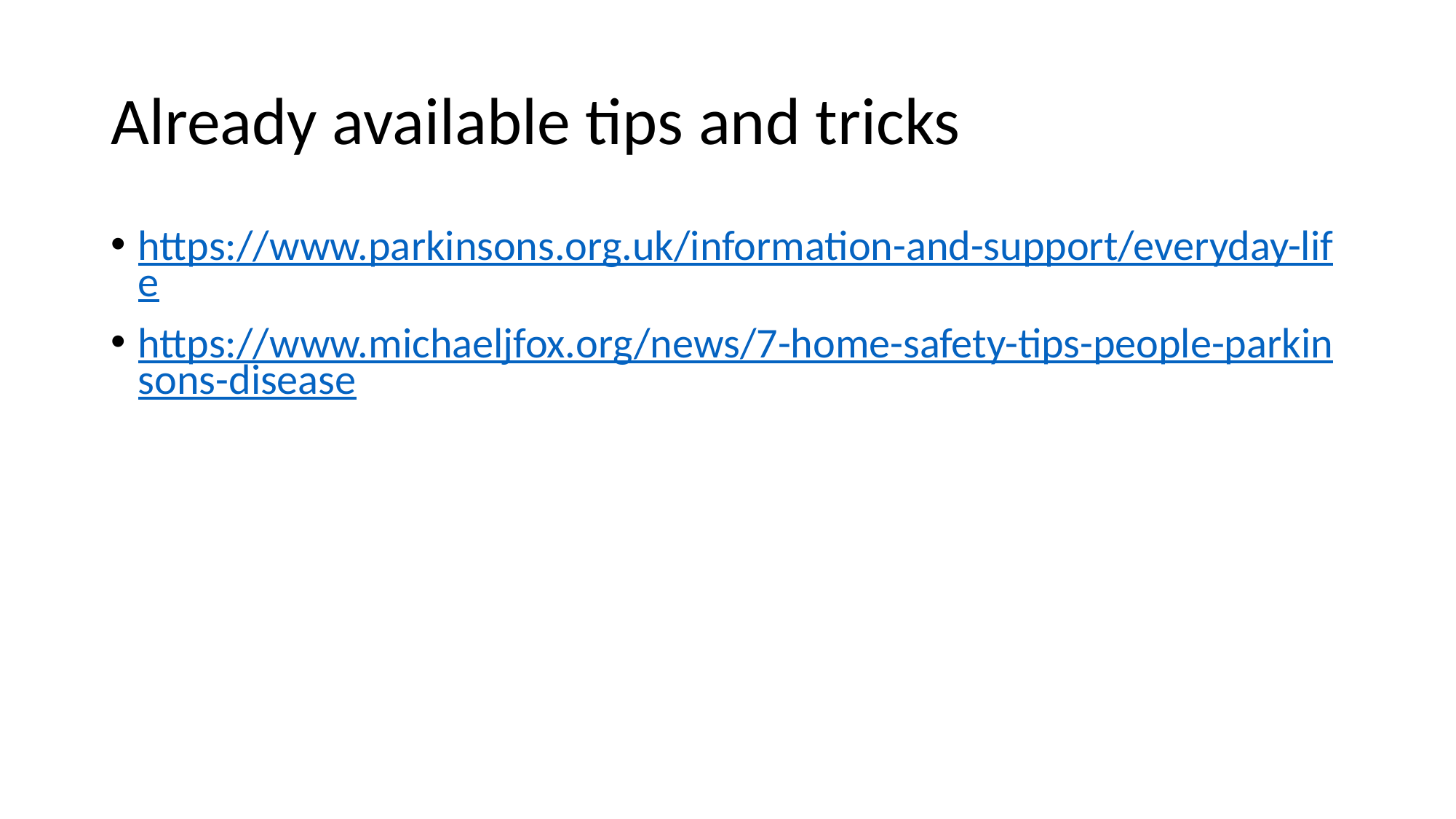

# Already available tips and tricks
https://www.parkinsons.org.uk/information-and-support/everyday-life
https://www.michaeljfox.org/news/7-home-safety-tips-people-parkinsons-disease